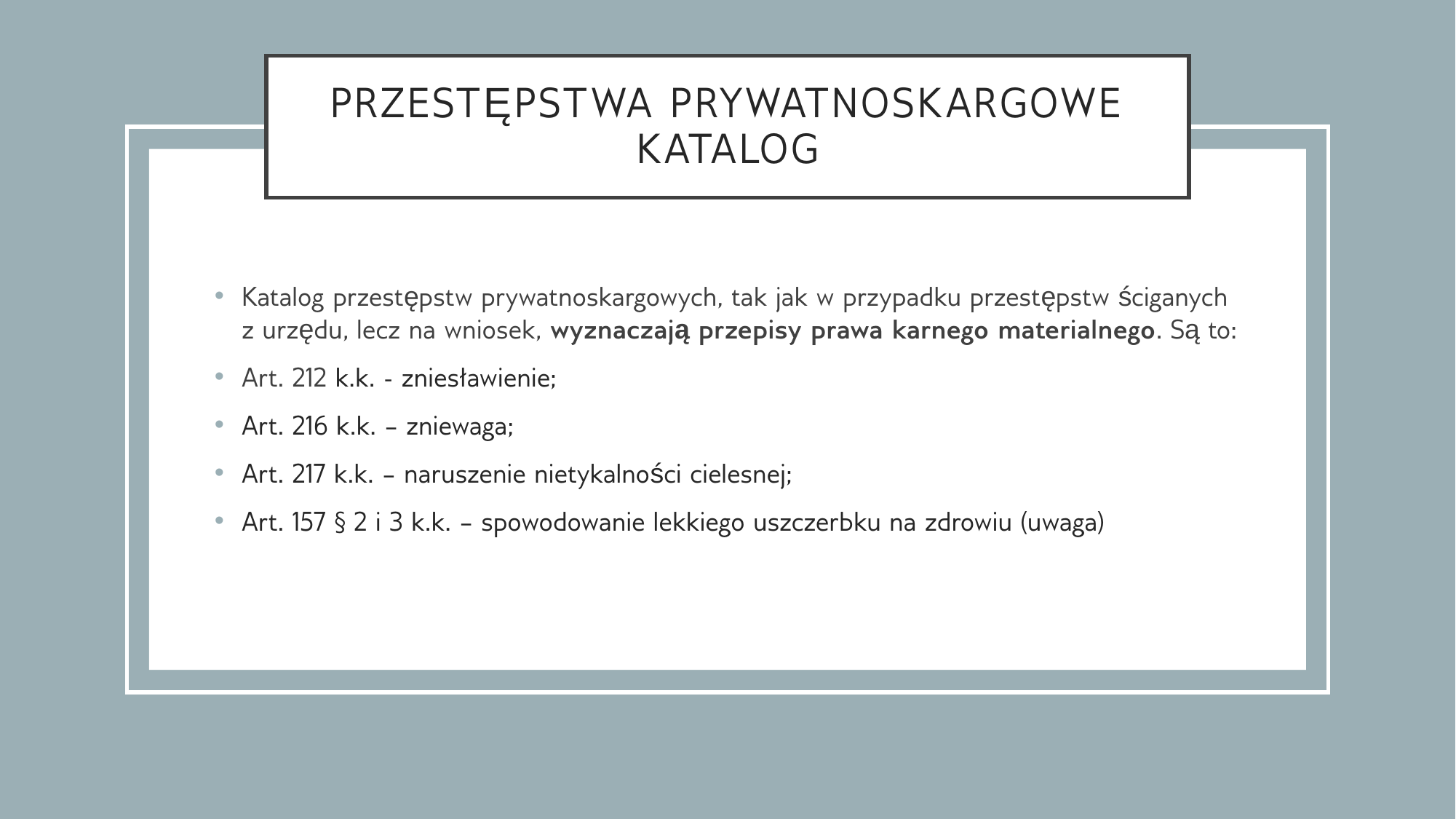

# Przestępstwa prywatnoskargowe katalog

Katalog przestępstw prywatnoskargowych, tak jak w przypadku przestępstw ściganych z urzędu, lecz na wniosek, wyznaczają przepisy prawa karnego materialnego. Są to:
Art. 212 k.k. - zniesławienie;
Art. 216 k.k. – zniewaga;
Art. 217 k.k. – naruszenie nietykalności cielesnej;
Art. 157 § 2 i 3 k.k. – spowodowanie lekkiego uszczerbku na zdrowiu (uwaga)